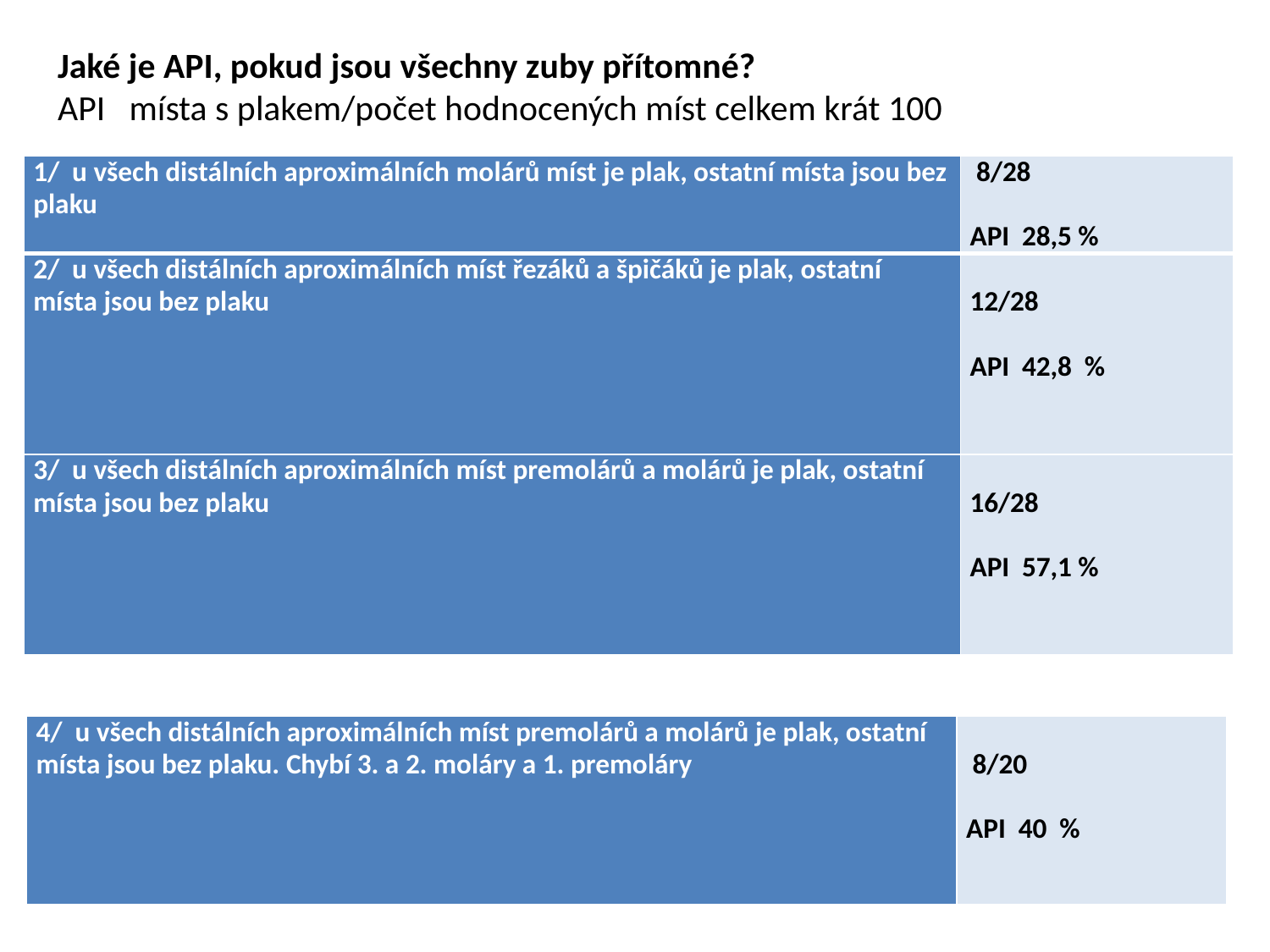

Jaké je API, pokud jsou všechny zuby přítomné?
API   místa s plakem/počet hodnocených míst celkem krát 100

| 1/ u všech distálních aproximálních molárů míst je plak, ostatní místa jsou bez plaku | 8/28 API 28,5 % |
| --- | --- |
| 2/ u všech distálních aproximálních míst řezáků a špičáků je plak, ostatní místa jsou bez plaku | 12/28 API 42,8 % |
| 3/ u všech distálních aproximálních míst premolárů a molárů je plak, ostatní místa jsou bez plaku | 16/28 API 57,1 % |
| 4/ u všech distálních aproximálních míst premolárů a molárů je plak, ostatní místa jsou bez plaku. Chybí 3. a 2. moláry a 1. premoláry | 8/20 API 40 % |
| --- | --- |